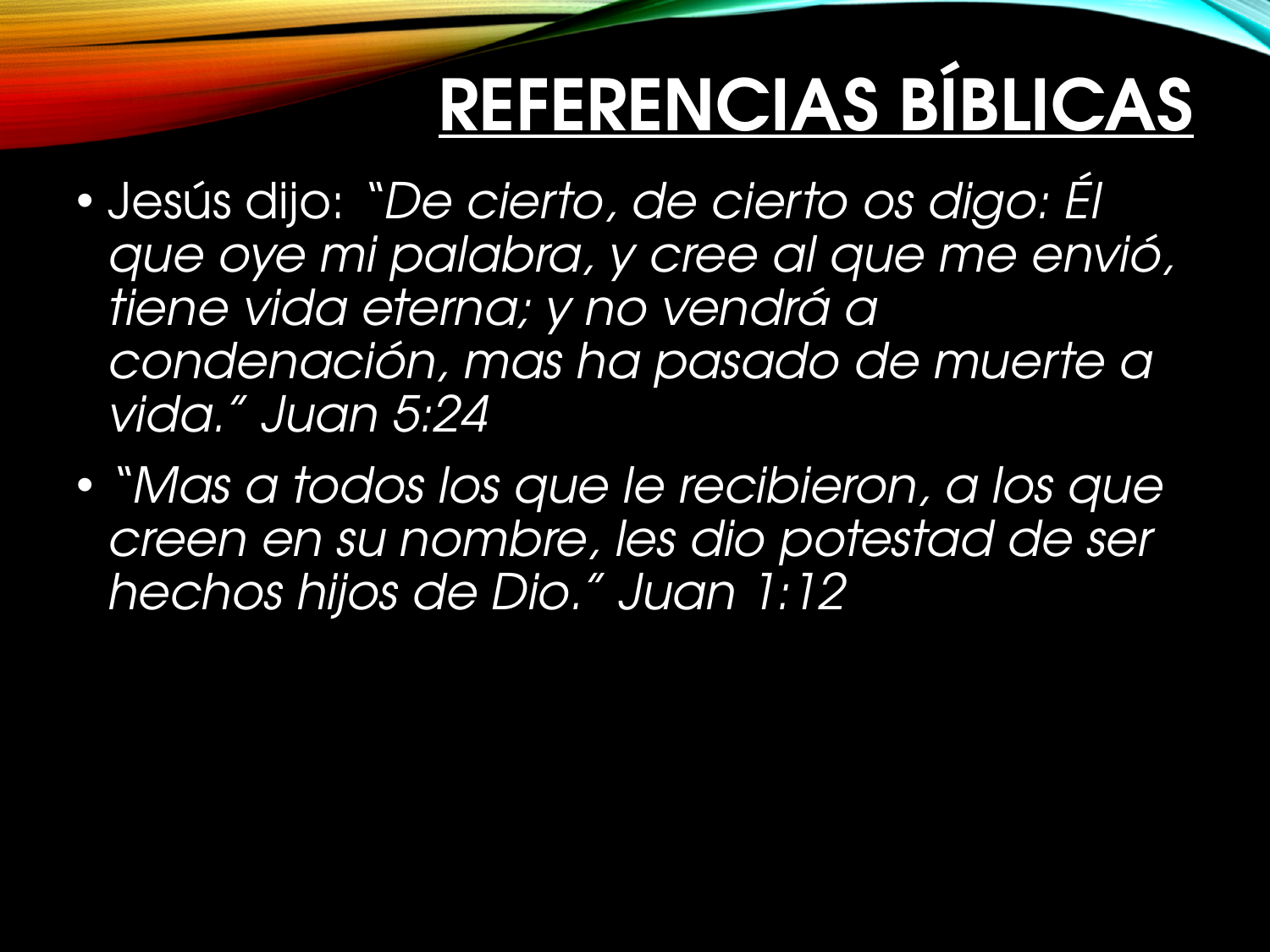

# Referencias Bíblicas
Jesús dijo: “De cierto, de cierto os digo: Él que oye mi palabra, y cree al que me envió, tiene vida eterna; y no vendrá a condenación, mas ha pasado de muerte a vida.” Juan 5:24
“Mas a todos los que le recibieron, a los que creen en su nombre, les dio potestad de ser hechos hijos de Dio.” Juan 1:12